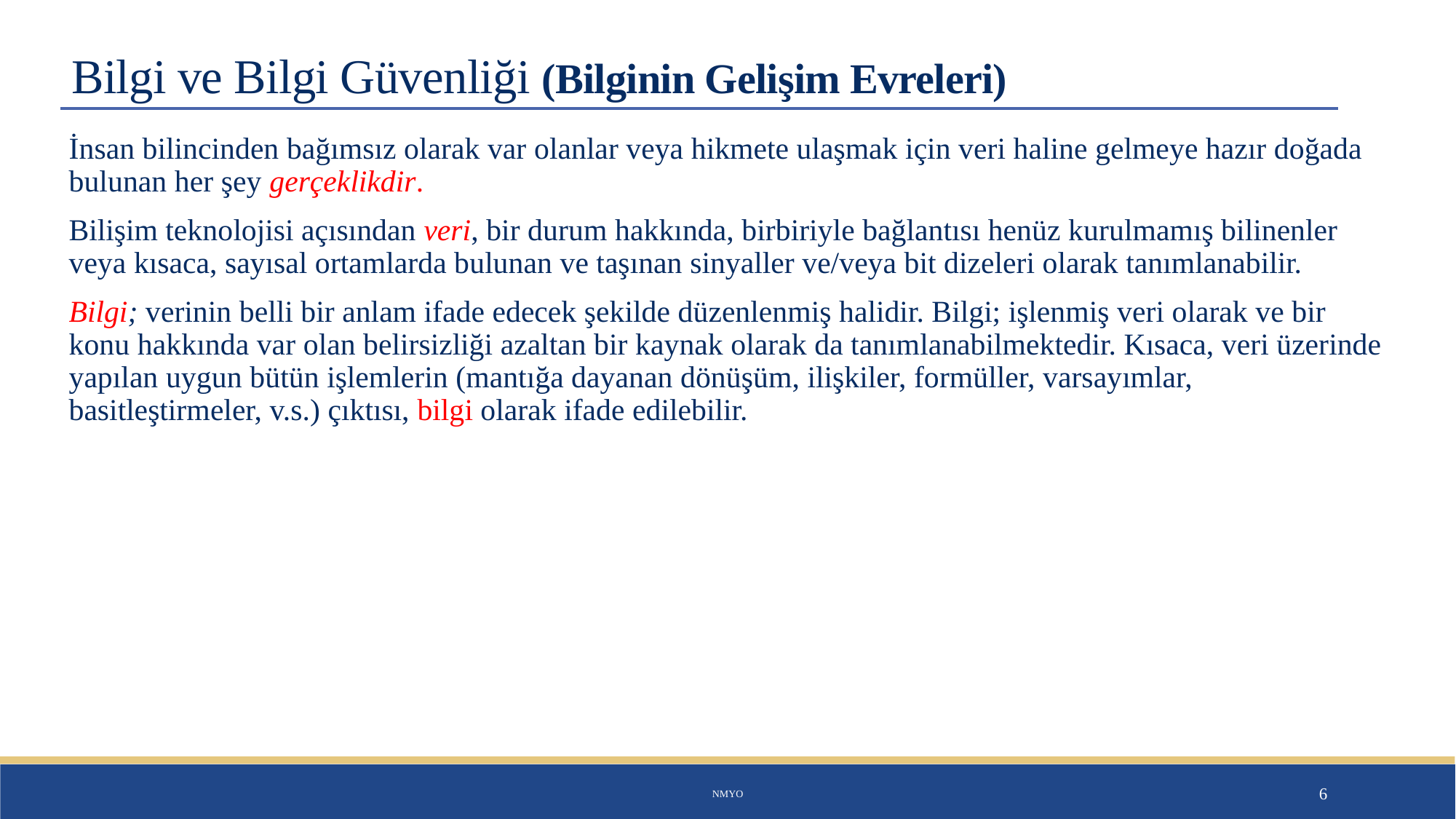

# Bilgi ve Bilgi Güvenliği (Bilginin Gelişim Evreleri)
İnsan bilincinden bağımsız olarak var olanlar veya hikmete ulaşmak için veri haline gelmeye hazır doğada bulunan her şey gerçeklikdir.
Bilişim teknolojisi açısından veri, bir durum hakkında, birbiriyle bağlantısı henüz kurulmamış bilinenler veya kısaca, sayısal ortamlarda bulunan ve taşınan sinyaller ve/veya bit dizeleri olarak tanımlanabilir.
Bilgi; verinin belli bir anlam ifade edecek şekilde düzenlenmiş halidir. Bilgi; işlenmiş veri olarak ve bir konu hakkında var olan belirsizliği azaltan bir kaynak olarak da tanımlanabilmektedir. Kısaca, veri üzerinde yapılan uygun bütün işlemlerin (mantığa dayanan dönüşüm, ilişkiler, formüller, varsayımlar, basitleştirmeler, v.s.) çıktısı, bilgi olarak ifade edilebilir.

NMYO
6